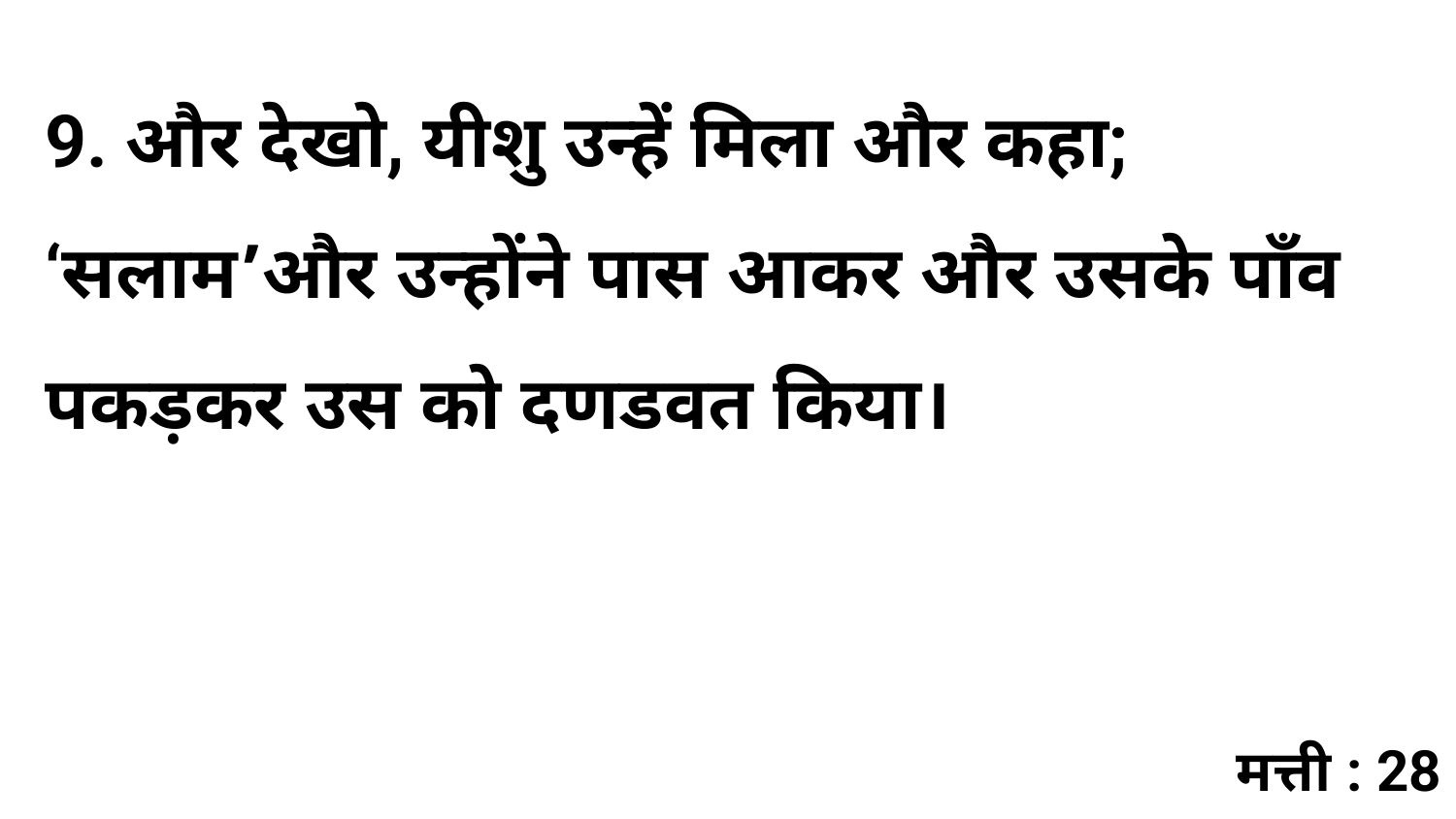

9. और देखो, यीशु उन्हें मिला और कहा; ‘सलाम’और उन्होंने पास आकर और उसके पाँव पकड़कर उस को दणडवत किया।
मत्ती : 28